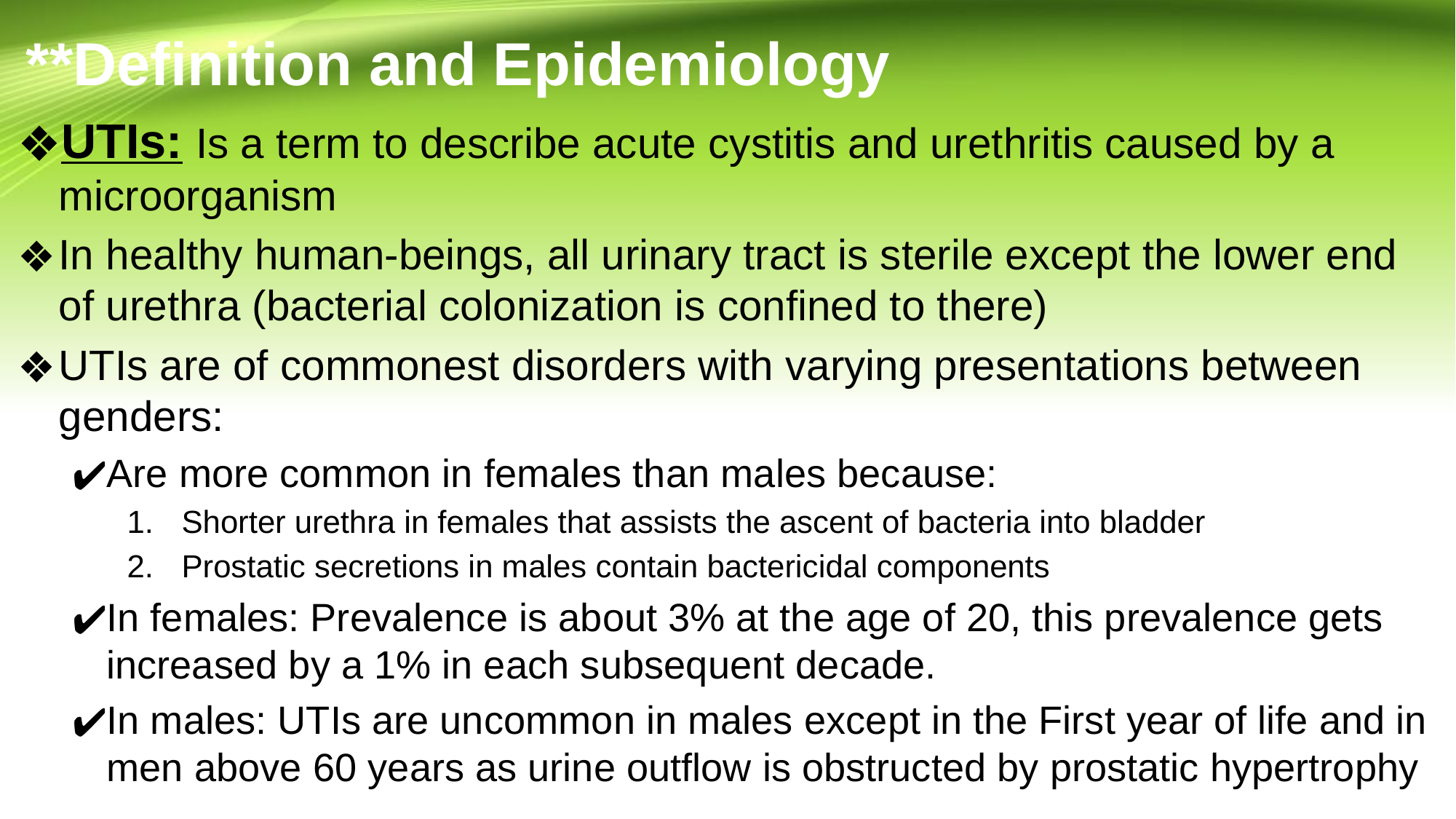

# **Definition and Epidemiology
UTIs: Is a term to describe acute cystitis and urethritis caused by a microorganism
In healthy human-beings, all urinary tract is sterile except the lower end of urethra (bacterial colonization is confined to there)
UTIs are of commonest disorders with varying presentations between genders:
Are more common in females than males because:
Shorter urethra in females that assists the ascent of bacteria into bladder
Prostatic secretions in males contain bactericidal components
In females: Prevalence is about 3% at the age of 20, this prevalence gets increased by a 1% in each subsequent decade.
In males: UTIs are uncommon in males except in the First year of life and in men above 60 years as urine outflow is obstructed by prostatic hypertrophy